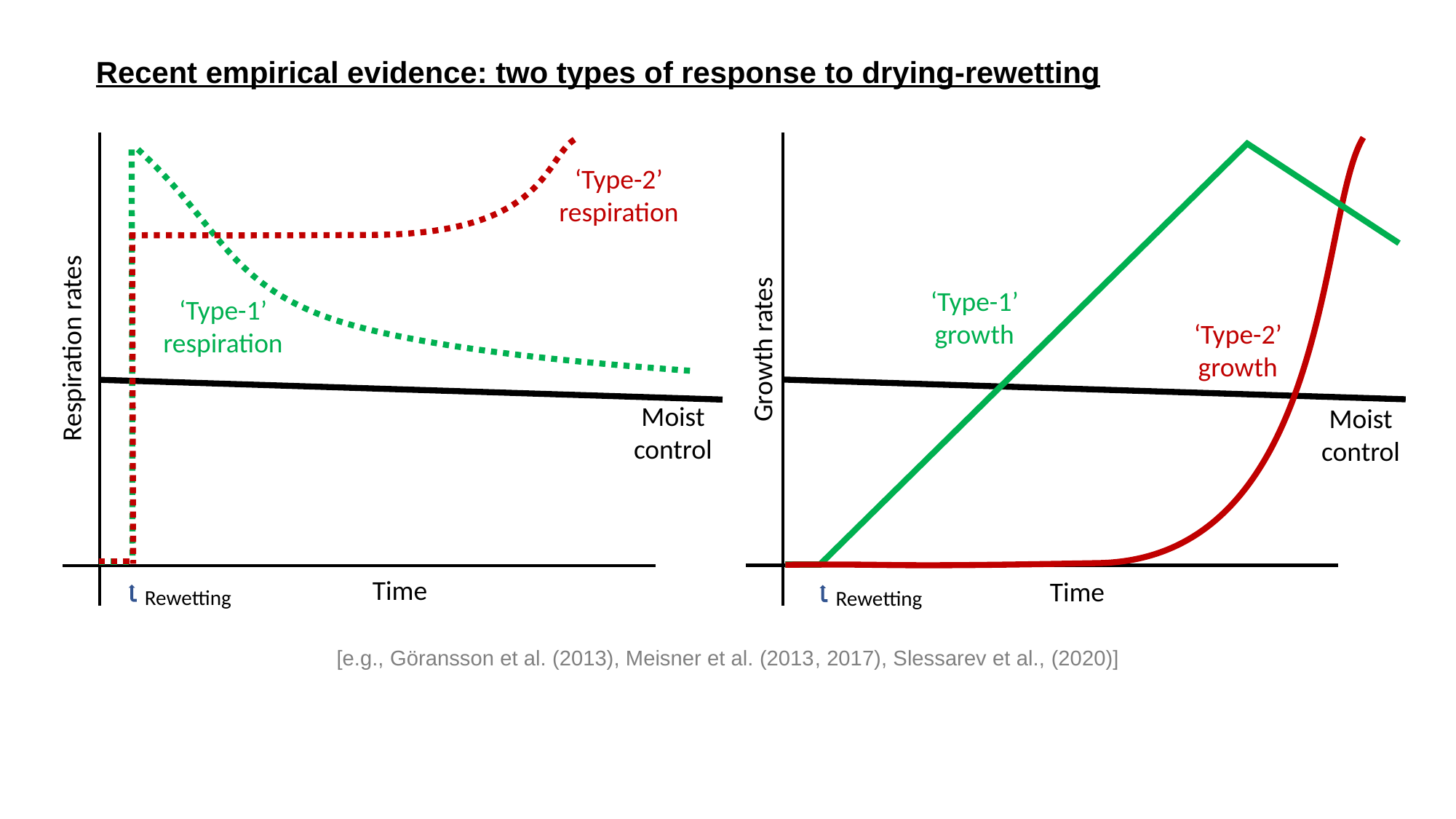

Recent empirical evidence: two types of response to drying-rewetting

‘Type-2’ respiration
‘Type-1’ growth
‘Type-1’ respiration
‘Type-2’ growth
Respiration rates
Growth rates
Moist control
Moist control
Time
Time
Rewetting

Rewetting

[e.g., Göransson et al. (2013), Meisner et al. (2013, 2017), Slessarev et al., (2020)]